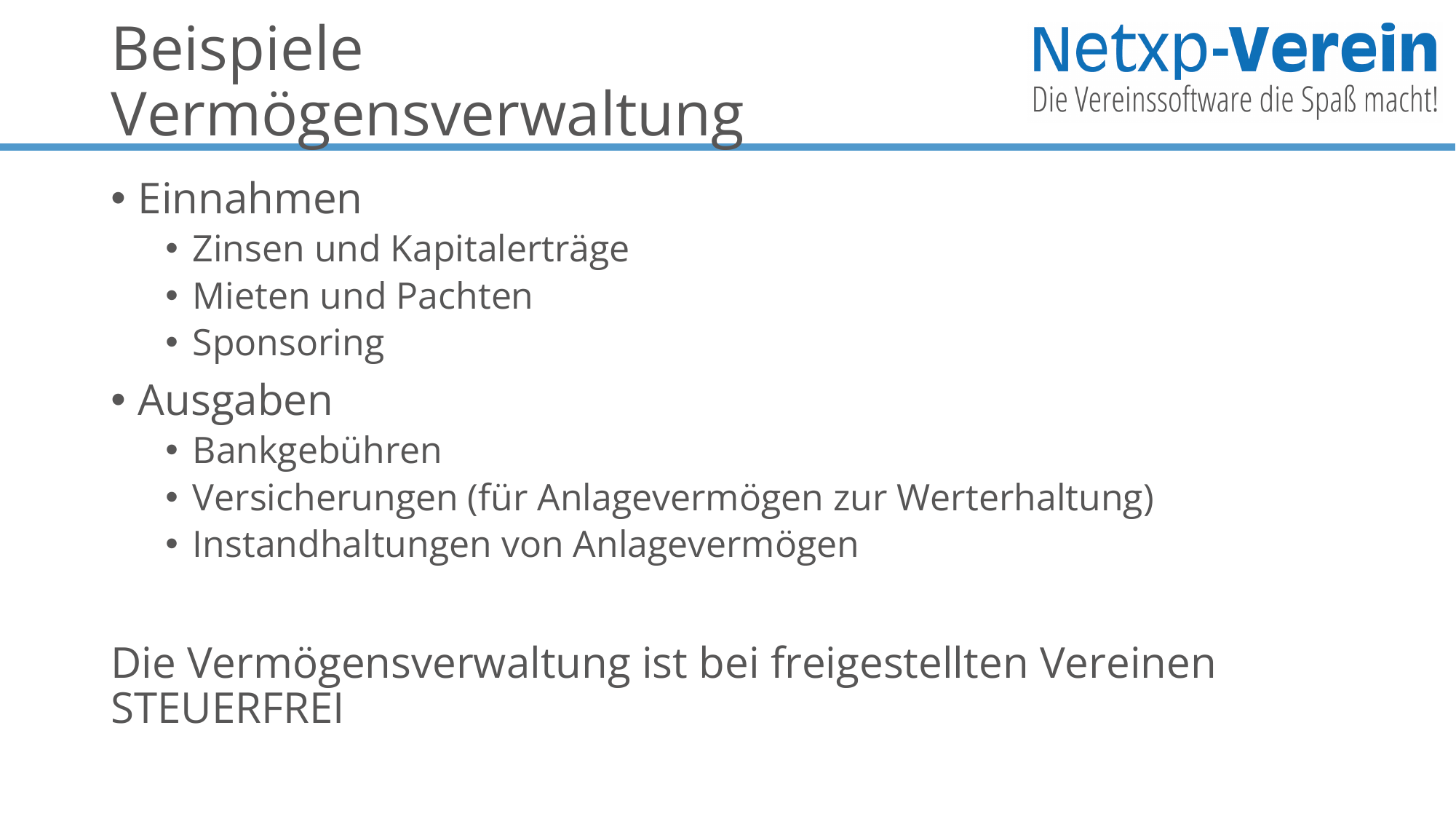

# Beispiele Vermögensverwaltung
Einnahmen
Zinsen und Kapitalerträge
Mieten und Pachten
Sponsoring
Ausgaben
Bankgebühren
Versicherungen (für Anlagevermögen zur Werterhaltung)
Instandhaltungen von Anlagevermögen

Die Vermögensverwaltung ist bei freigestellten Vereinen STEUERFREI